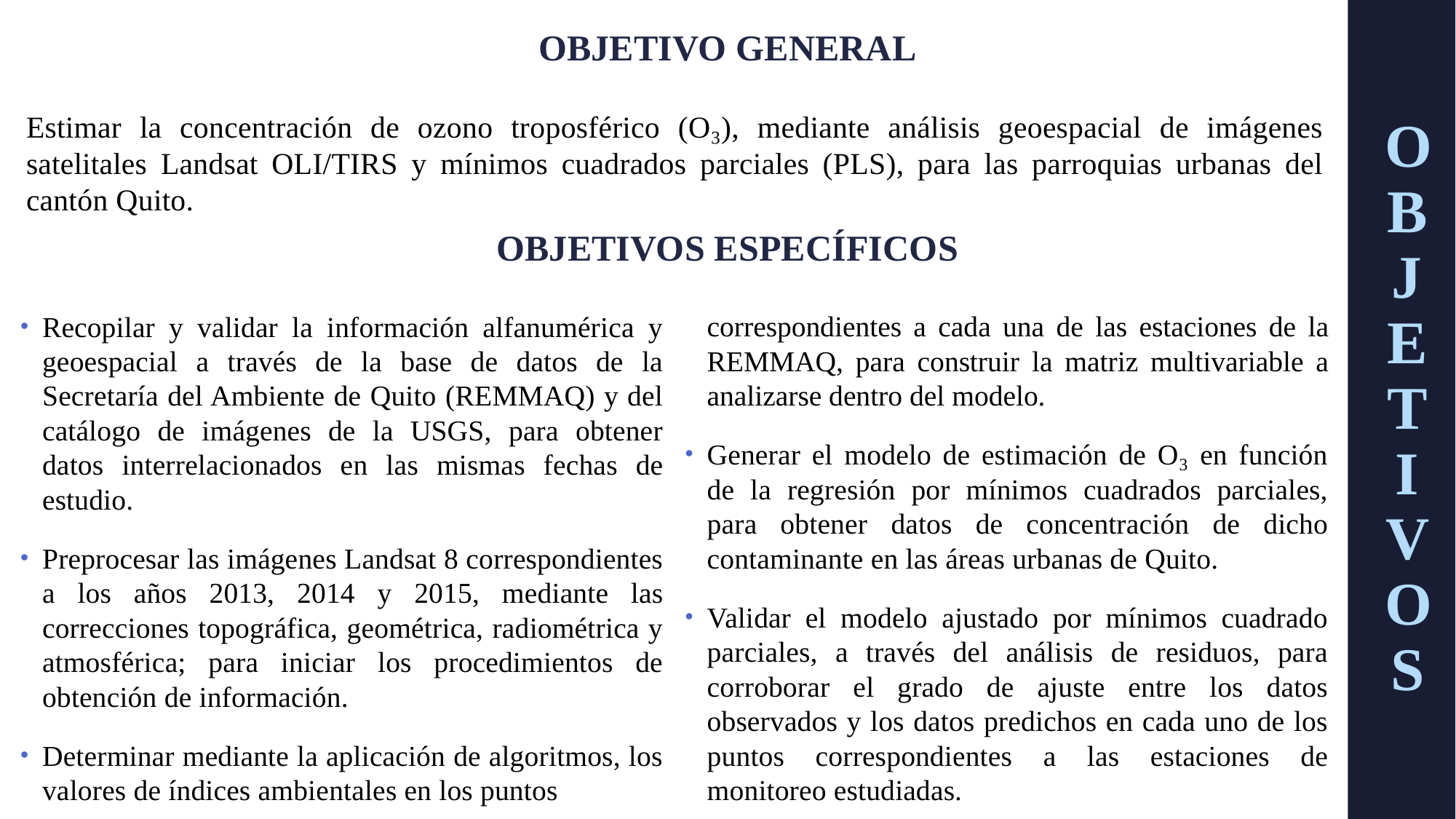

OBJETIVO GENERAL
Estimar la concentración de ozono troposférico (O₃), mediante análisis geoespacial de imágenes satelitales Landsat OLI/TIRS y mínimos cuadrados parciales (PLS), para las parroquias urbanas del cantón Quito.
OBJETIVOS ESPECÍFICOS
Recopilar y validar la información alfanumérica y geoespacial a través de la base de datos de la Secretaría del Ambiente de Quito (REMMAQ) y del catálogo de imágenes de la USGS, para obtener datos interrelacionados en las mismas fechas de estudio.
Preprocesar las imágenes Landsat 8 correspondientes a los años 2013, 2014 y 2015, mediante las correcciones topográfica, geométrica, radiométrica y atmosférica; para iniciar los procedimientos de obtención de información.
Determinar mediante la aplicación de algoritmos, los valores de índices ambientales en los puntos

correspondientes a cada una de las estaciones de la REMMAQ, para construir la matriz multivariable a analizarse dentro del modelo.
Generar el modelo de estimación de O₃ en función de la regresión por mínimos cuadrados parciales, para obtener datos de concentración de dicho contaminante en las áreas urbanas de Quito.
Validar el modelo ajustado por mínimos cuadrado parciales, a través del análisis de residuos, para corroborar el grado de ajuste entre los datos observados y los datos predichos en cada uno de los puntos correspondientes a las estaciones de monitoreo estudiadas.
OBJETIVOS